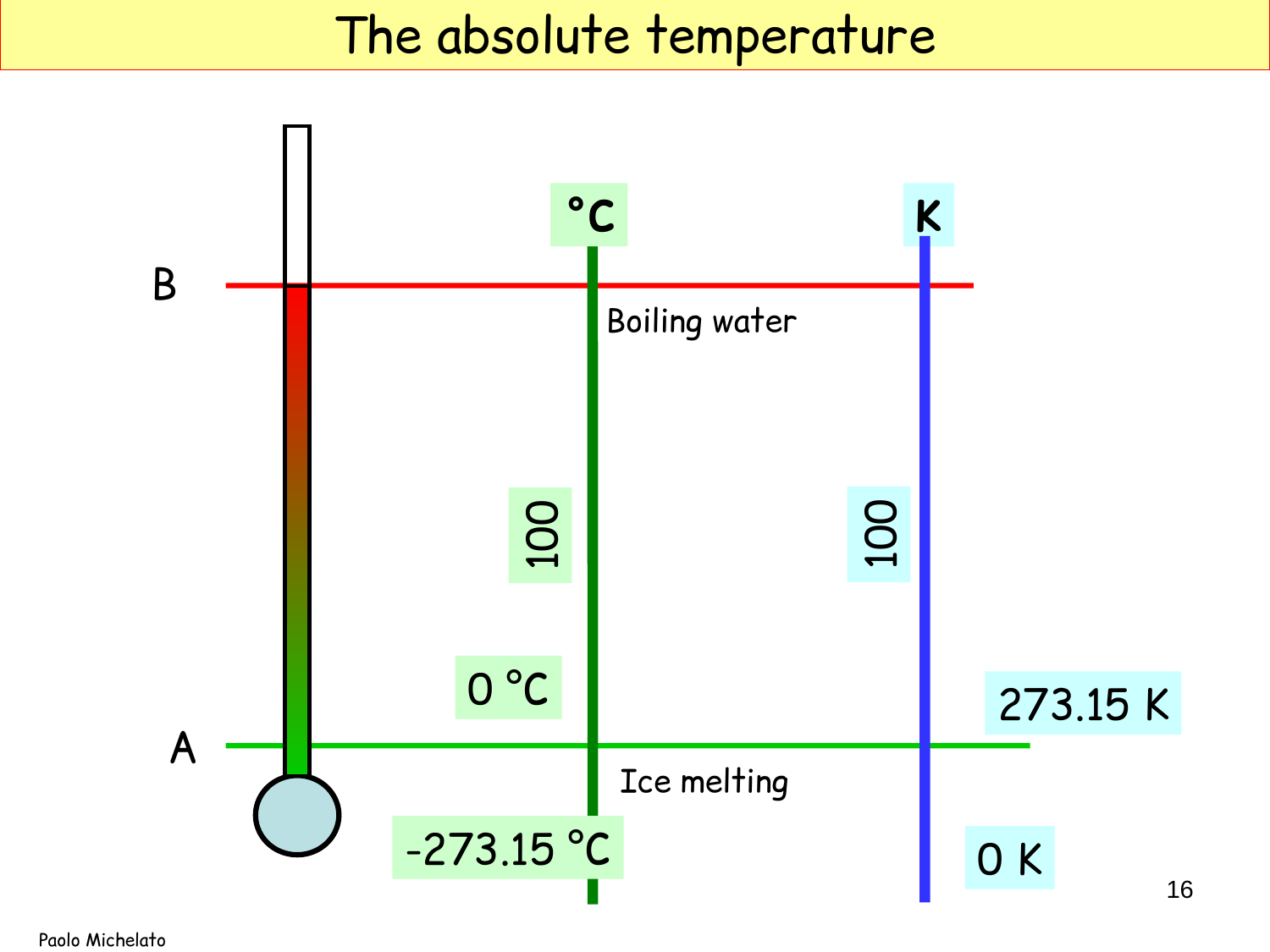

The absolute temperature

°C
K

B

Boiling water
100
100
0 °C
273.15 K
A

Ice melting

-273.15 °C
0 K
16